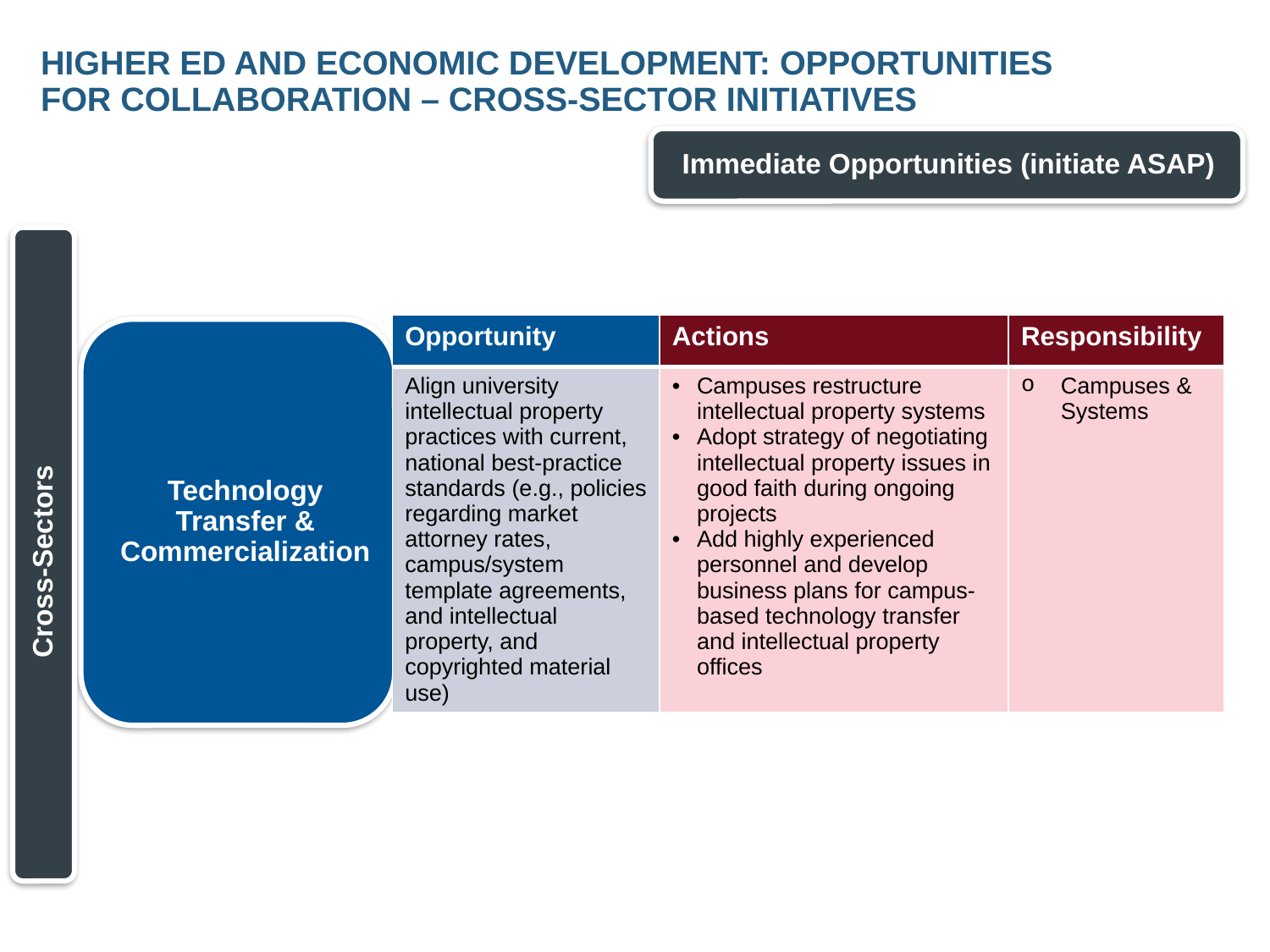

# Higher Ed and Economic Development: Opportunities for Collaboration – Cross-sector Initiatives
Immediate Opportunities (initiate ASAP)
Technology Transfer & Commercialization

Cross-Sectors
| Opportunity | Actions | Responsibility |
| --- | --- | --- |
| Align university intellectual property practices with current, national best-practice standards (e.g., policies regarding market attorney rates, campus/system template agreements, and intellectual property, and copyrighted material use) | Campuses restructure intellectual property systems Adopt strategy of negotiating intellectual property issues in good faith during ongoing projects Add highly experienced personnel and develop business plans for campus-based technology transfer and intellectual property offices | Campuses & Systems |